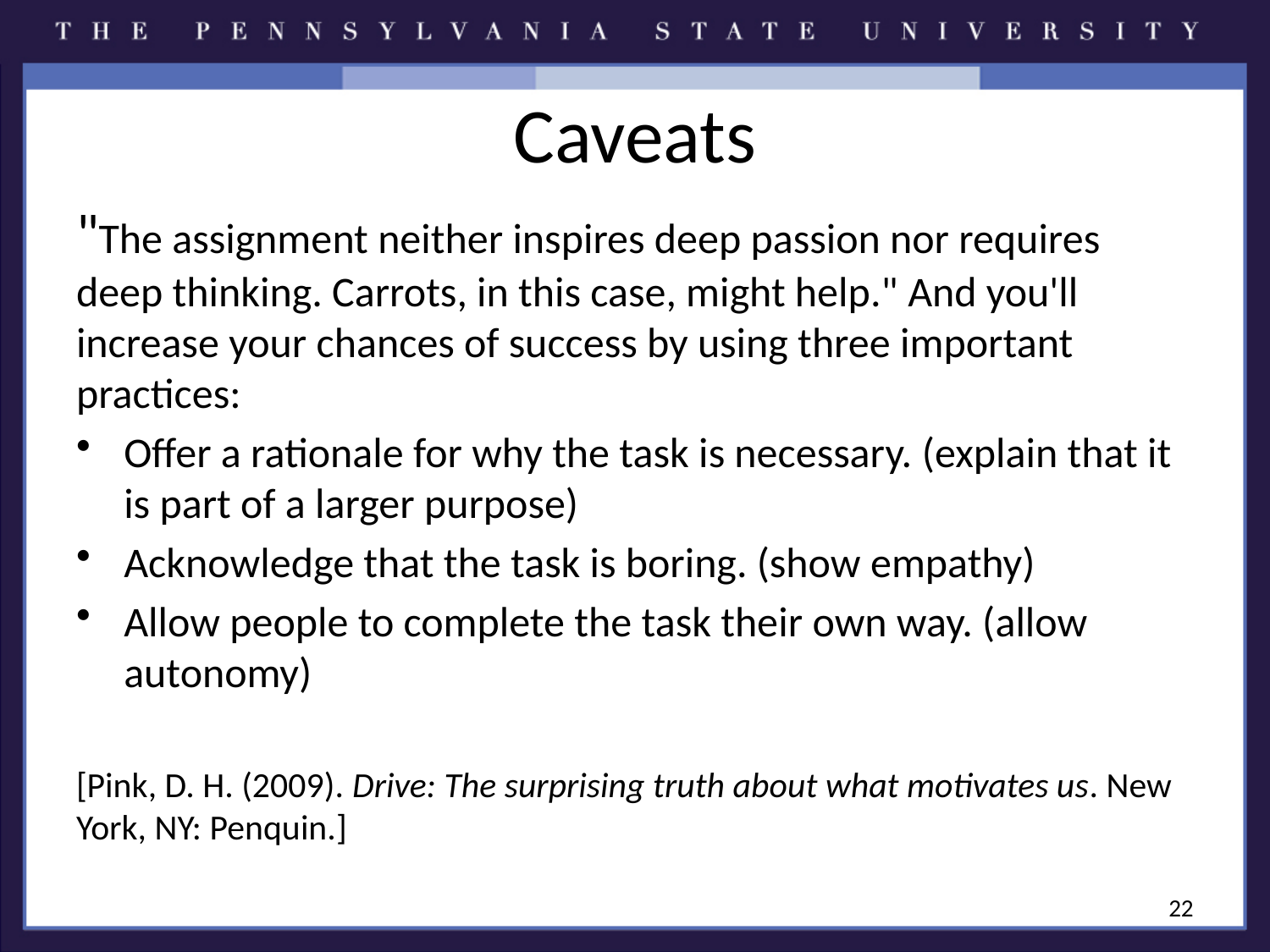

# Caveats
"The assignment neither inspires deep passion nor requires deep thinking. Carrots, in this case, might help." And you'll increase your chances of success by using three important practices:
Offer a rationale for why the task is necessary. (explain that it is part of a larger purpose)
Acknowledge that the task is boring. (show empathy)
Allow people to complete the task their own way. (allow autonomy)

[Pink, D. H. (2009). Drive: The surprising truth about what motivates us. New York, NY: Penquin.]

22